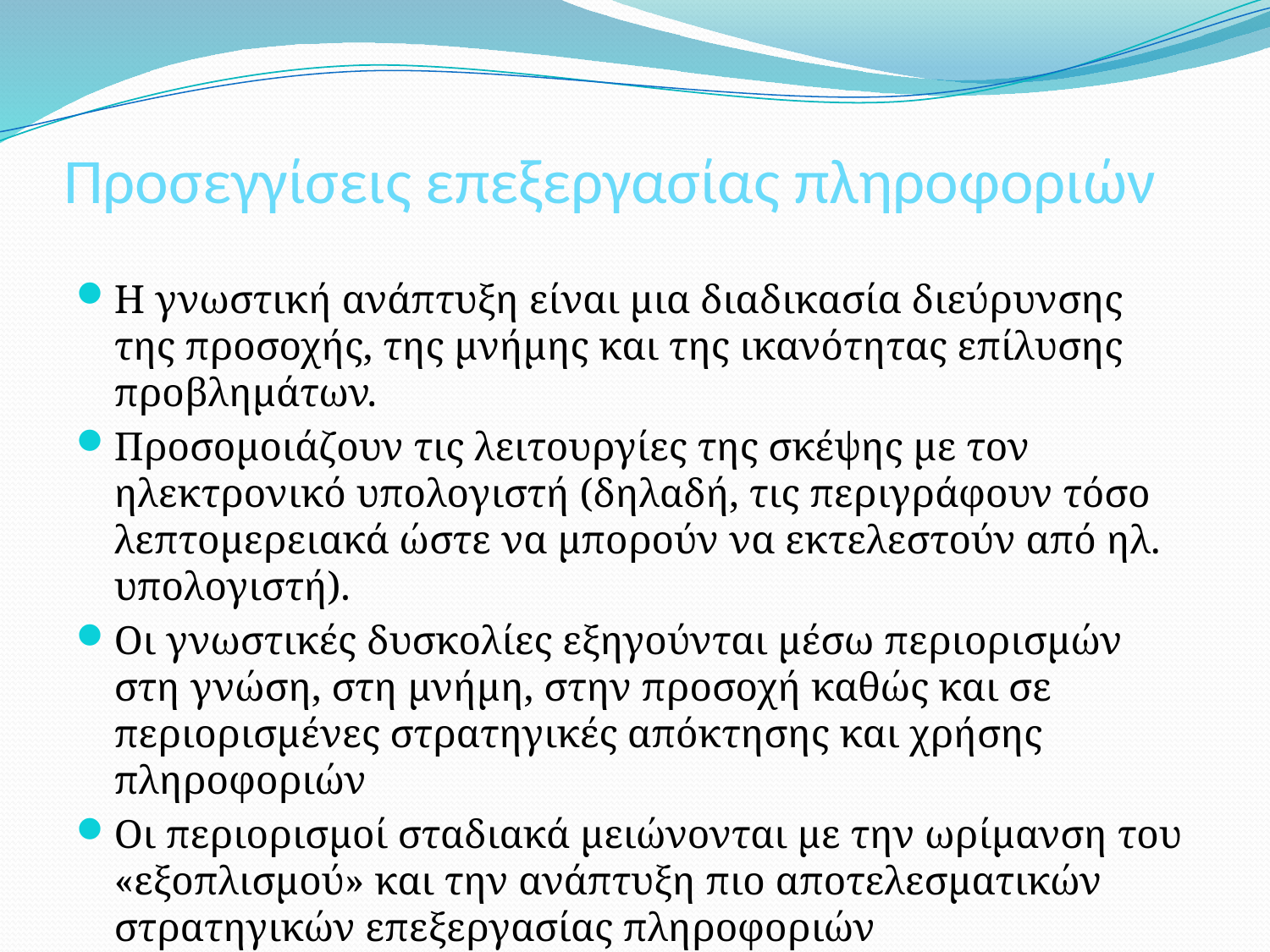

# Προσεγγίσεις επεξεργασίας πληροφοριών
Η γνωστική ανάπτυξη είναι μια διαδικασία διεύρυνσης της προσοχής, της μνήμης και της ικανότητας επίλυσης προβλημάτων.
Προσομοιάζουν τις λειτουργίες της σκέψης με τον ηλεκτρονικό υπολογιστή (δηλαδή, τις περιγράφουν τόσο λεπτομερειακά ώστε να μπορούν να εκτελεστούν από ηλ. υπολογιστή).
Οι γνωστικές δυσκολίες εξηγούνται μέσω περιορισμών στη γνώση, στη μνήμη, στην προσοχή καθώς και σε περιορισμένες στρατηγικές απόκτησης και χρήσης πληροφοριών
Οι περιορισμοί σταδιακά μειώνονται με την ωρίμανση του «εξοπλισμού» και την ανάπτυξη πιο αποτελεσματικών στρατηγικών επεξεργασίας πληροφοριών